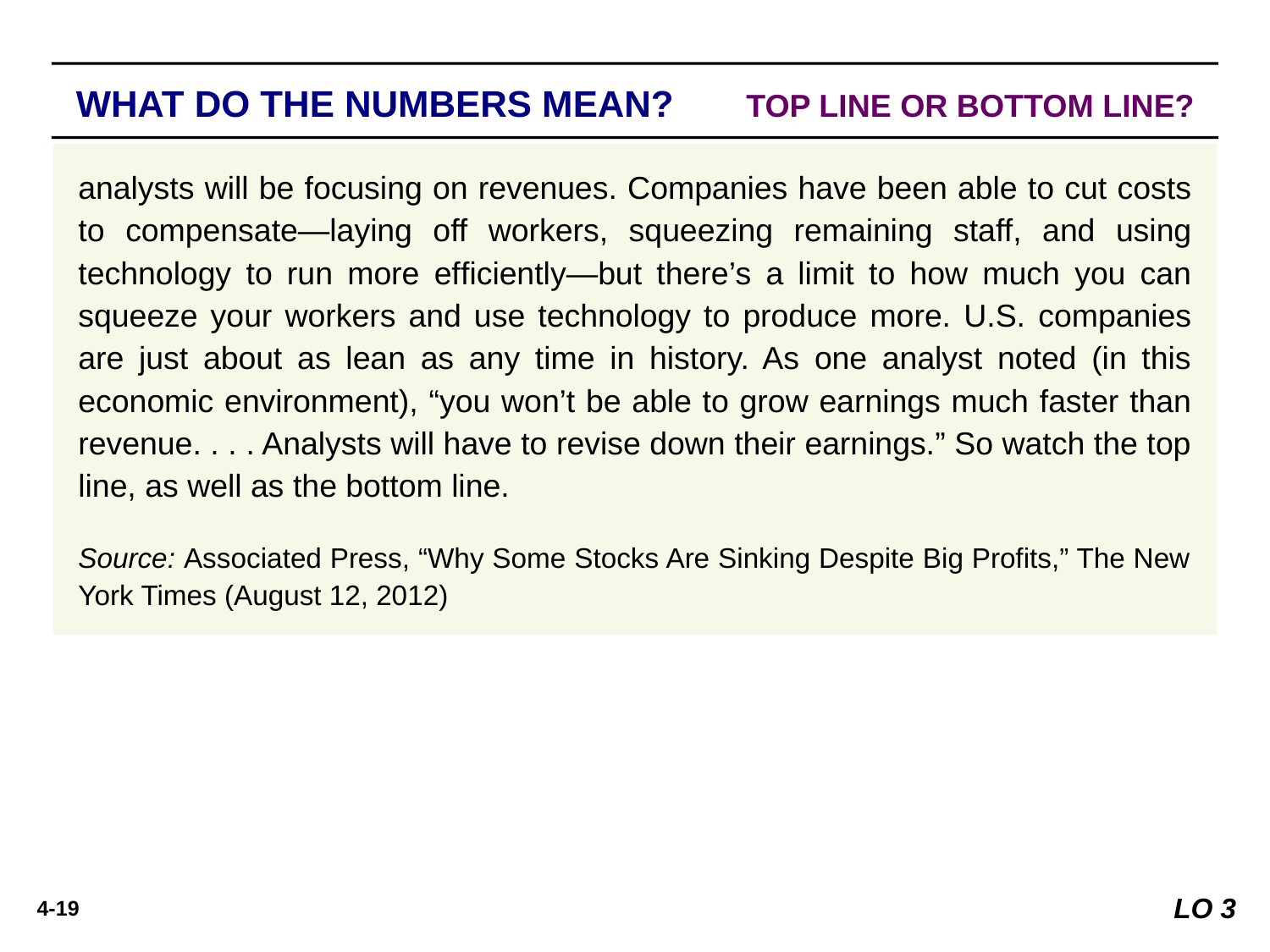

WHAT DO THE NUMBERS MEAN?  	TOP LINE OR BOTTOM LINE?
WHAT’S YOUR PRINCIPLE

analysts will be focusing on revenues. Companies have been able to cut costs to compensate—laying off workers, squeezing remaining staff, and using technology to run more efﬁciently—but there’s a limit to how much you can squeeze your workers and use technology to produce more. U.S. companies are just about as lean as any time in history. As one analyst noted (in this economic environment), “you won’t be able to grow earnings much faster than revenue. . . . Analysts will have to revise down their earnings.” So watch the top line, as well as the bottom line.
Source: Associated Press, “Why Some Stocks Are Sinking Despite Big Profits,” The New York Times (August 12, 2012)
LO 3